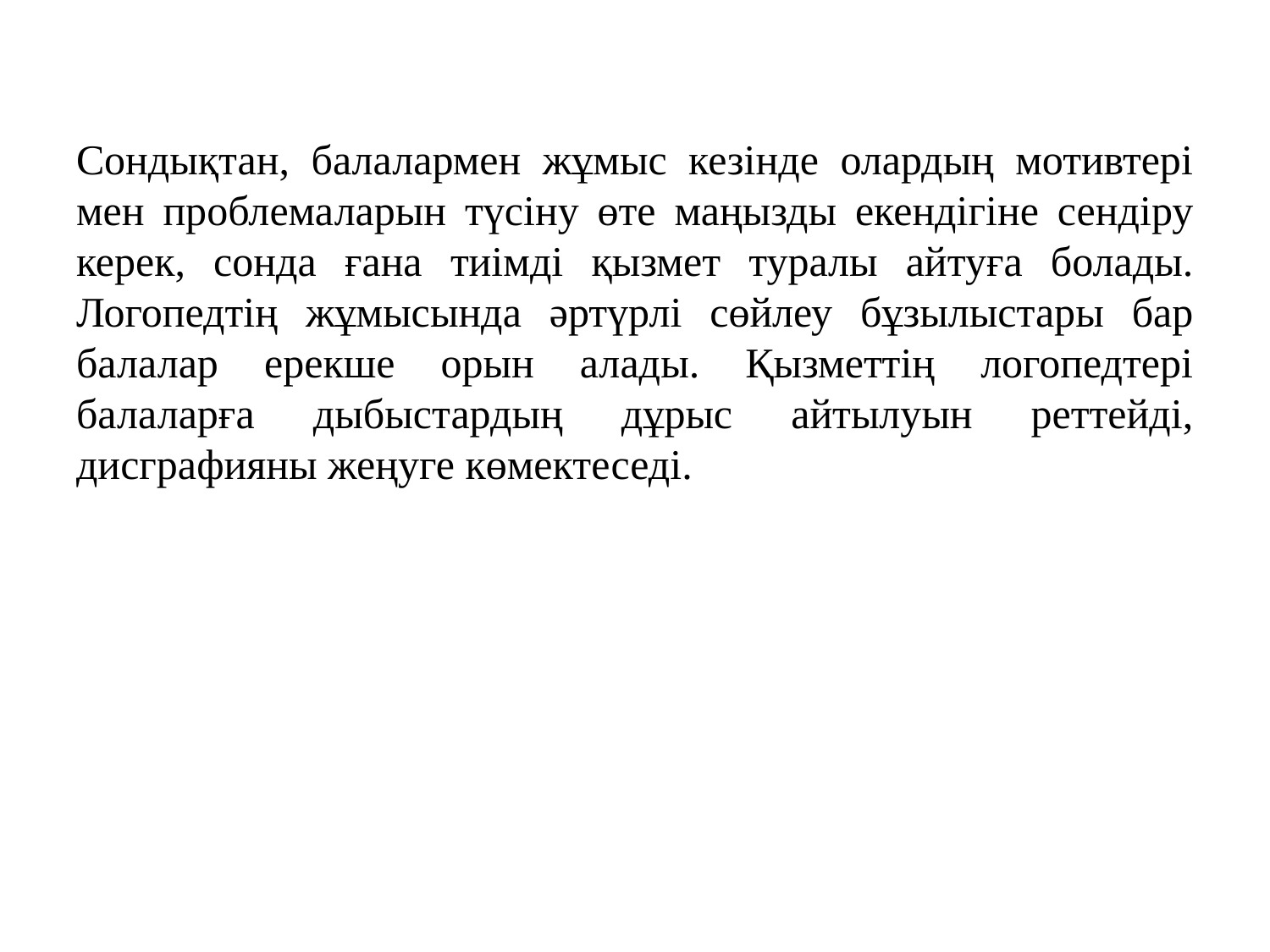

Сондықтан, балалармен жұмыс кезінде олардың мотивтері мен проблемаларын түсіну өте маңызды екендігіне сендіру керек, сонда ғана тиімді қызмет туралы айтуға болады. Логопедтің жұмысында әртүрлі сөйлеу бұзылыстары бар балалар ерекше орын алады. Қызметтің логопедтері балаларға дыбыстардың дұрыс айтылуын реттейді, дисграфияны жеңуге көмектеседі.